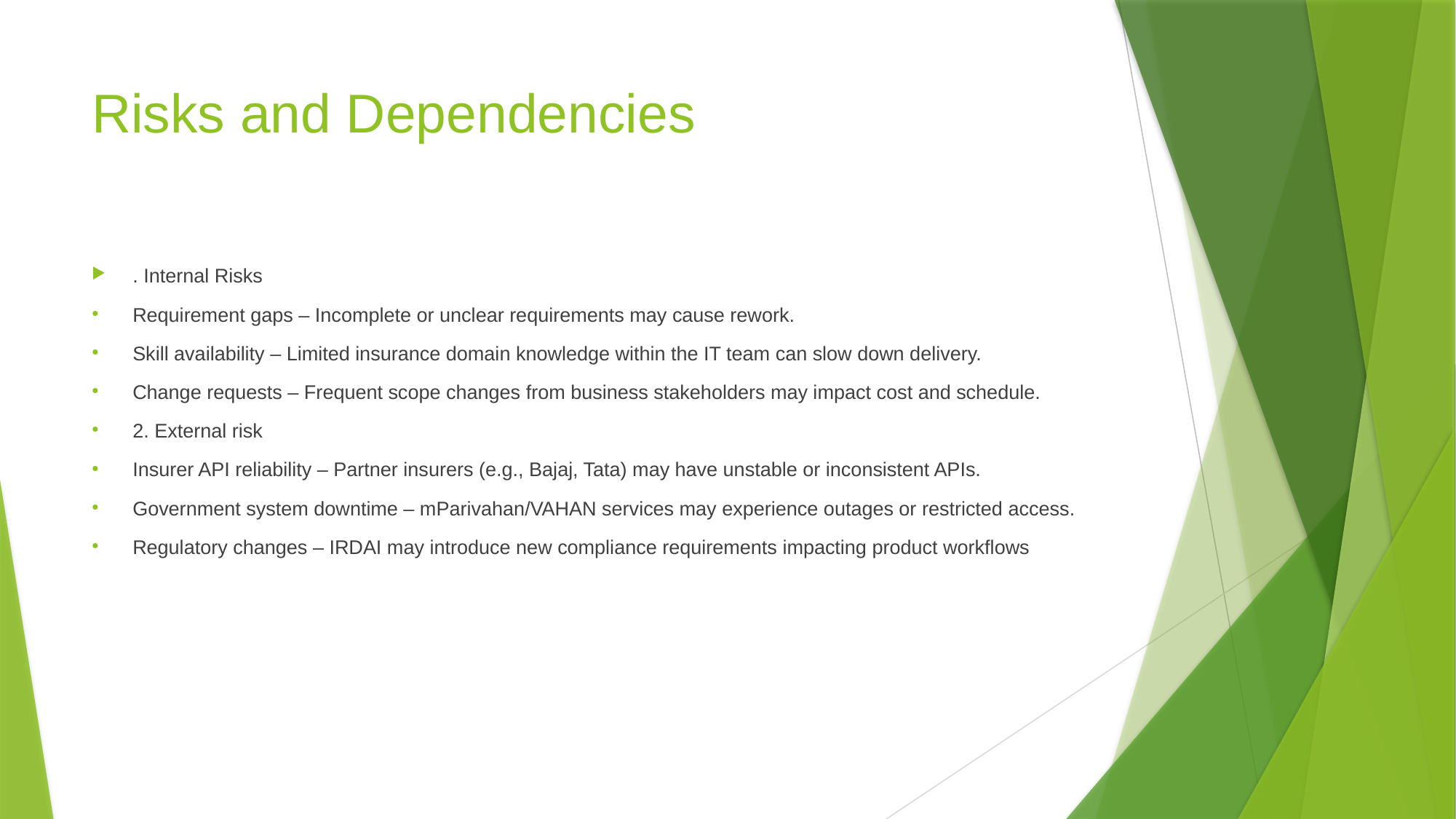

# Risks and Dependencies
. Internal Risks
Requirement gaps – Incomplete or unclear requirements may cause rework.
Skill availability – Limited insurance domain knowledge within the IT team can slow down delivery.
Change requests – Frequent scope changes from business stakeholders may impact cost and schedule.
2. External risk
Insurer API reliability – Partner insurers (e.g., Bajaj, Tata) may have unstable or inconsistent APIs.
Government system downtime – mParivahan/VAHAN services may experience outages or restricted access.
Regulatory changes – IRDAI may introduce new compliance requirements impacting product workflows